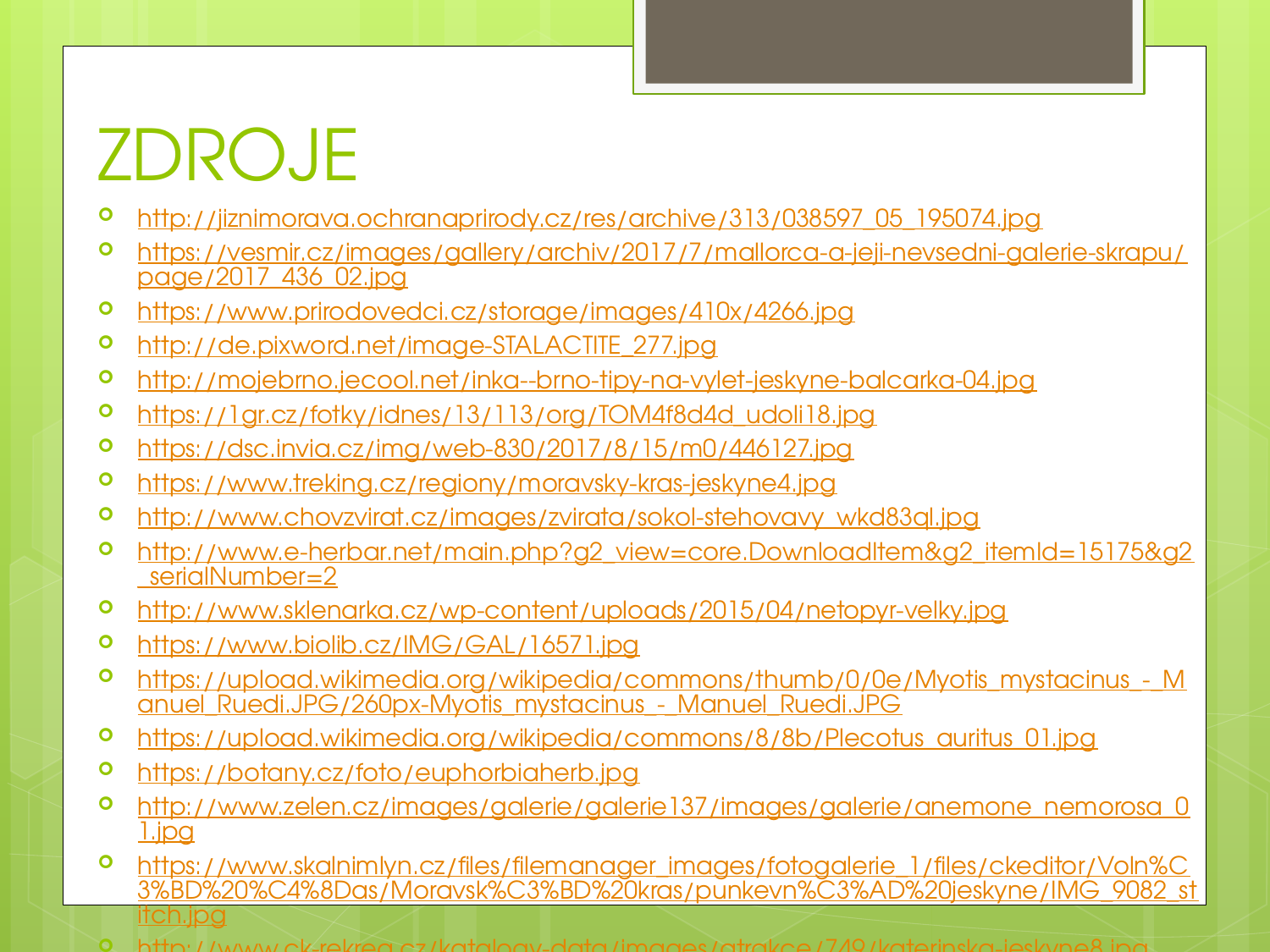

# ZDROJE
http://jiznimorava.ochranaprirody.cz/res/archive/313/038597_05_195074.jpg
https://vesmir.cz/images/gallery/archiv/2017/7/mallorca-a-jeji-nevsedni-galerie-skrapu/page/2017_436_02.jpg
https://www.prirodovedci.cz/storage/images/410x/4266.jpg
http://de.pixword.net/image-STALACTITE_277.jpg
http://mojebrno.jecool.net/inka--brno-tipy-na-vylet-jeskyne-balcarka-04.jpg
https://1gr.cz/fotky/idnes/13/113/org/TOM4f8d4d_udoli18.jpg
https://dsc.invia.cz/img/web-830/2017/8/15/m0/446127.jpg
https://www.treking.cz/regiony/moravsky-kras-jeskyne4.jpg
http://www.chovzvirat.cz/images/zvirata/sokol-stehovavy_wkd83ql.jpg
http://www.e-herbar.net/main.php?g2_view=core.DownloadItem&g2_itemId=15175&g2_serialNumber=2
http://www.sklenarka.cz/wp-content/uploads/2015/04/netopyr-velky.jpg
https://www.biolib.cz/IMG/GAL/16571.jpg
https://upload.wikimedia.org/wikipedia/commons/thumb/0/0e/Myotis_mystacinus_-_Manuel_Ruedi.JPG/260px-Myotis_mystacinus_-_Manuel_Ruedi.JPG
https://upload.wikimedia.org/wikipedia/commons/8/8b/Plecotus_auritus_01.jpg
https://botany.cz/foto/euphorbiaherb.jpg
http://www.zelen.cz/images/galerie/galerie137/images/galerie/anemone_nemorosa_01.jpg
https://www.skalnimlyn.cz/files/filemanager_images/fotogalerie_1/files/ckeditor/Voln%C3%BD%20%C4%8Das/Moravsk%C3%BD%20kras/punkevn%C3%AD%20jeskyne/IMG_9082_stitch.jpg
http://www.ck-rekrea.cz/katalogy-data/images/atrakce/749/katerinska-jeskyne8.jpg
http://images1.kudyznudy.cz/_t_/Files/KzN/13/130586b5-be3d-4329-b193-d7d378bab146_500_500_crop.jpg
http://itras.cz/fotogalerie/jeskyne-vypustek/velke/jeskyne-vypustek-michal-uhler-003.jpg